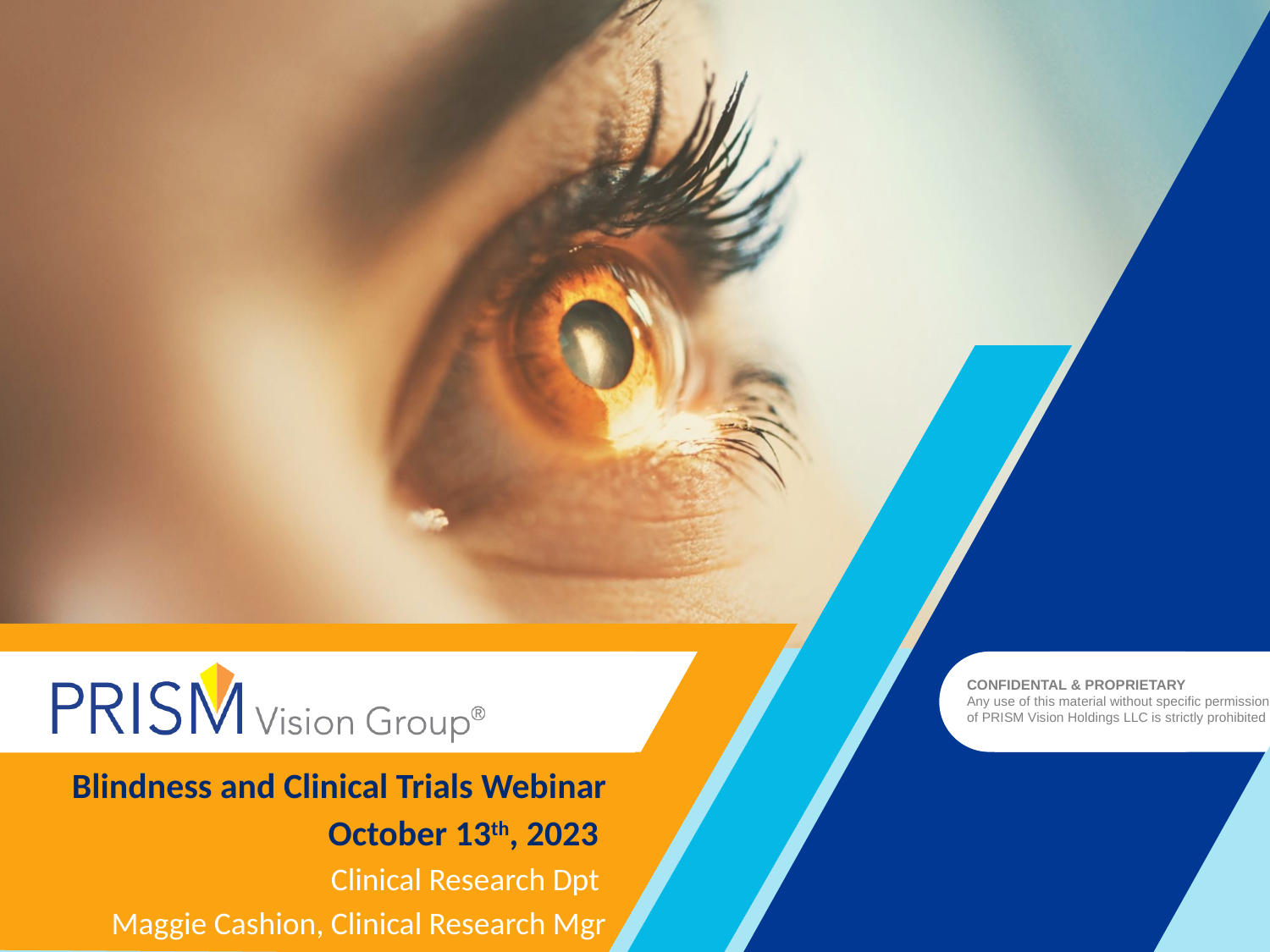

CONFIDENTAL & PROPRIETARY
Any use of this material without specific permission
of PRISM Vision Holdings LLC is strictly prohibited
Blindness and Clinical Trials Webinar
October 13th, 2023
Clinical Research Dpt
Maggie Cashion, Clinical Research Mgr